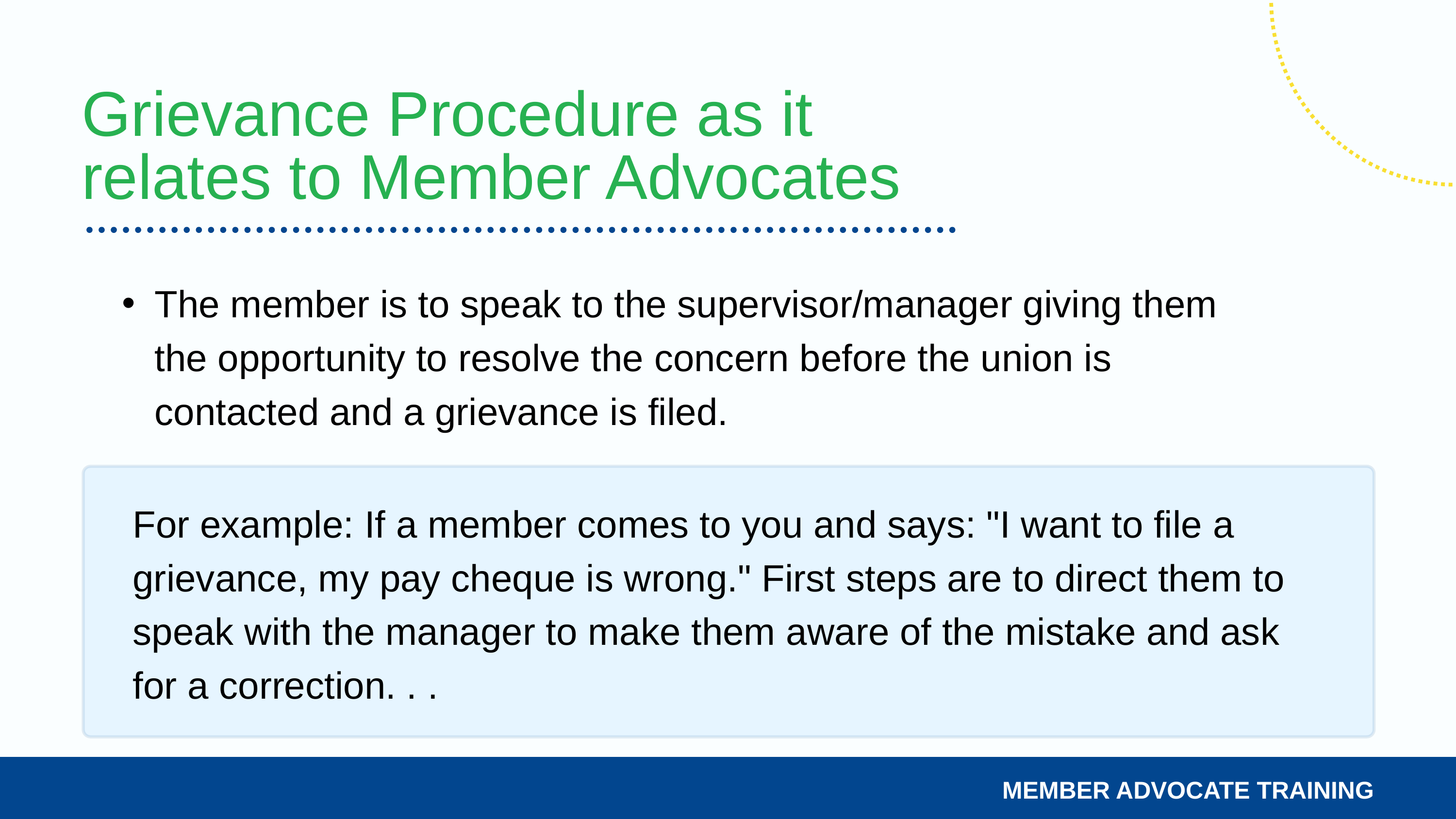

Grievance Procedure as it relates to Member Advocates

The member is to speak to the supervisor/manager giving them the opportunity to resolve the concern before the union is contacted and a grievance is filed.

For example: If a member comes to you and says: "I want to file a grievance, my pay cheque is wrong." First steps are to direct them to speak with the manager to make them aware of the mistake and ask for a correction. . .

MEMBER ADVOCATE TRAINING